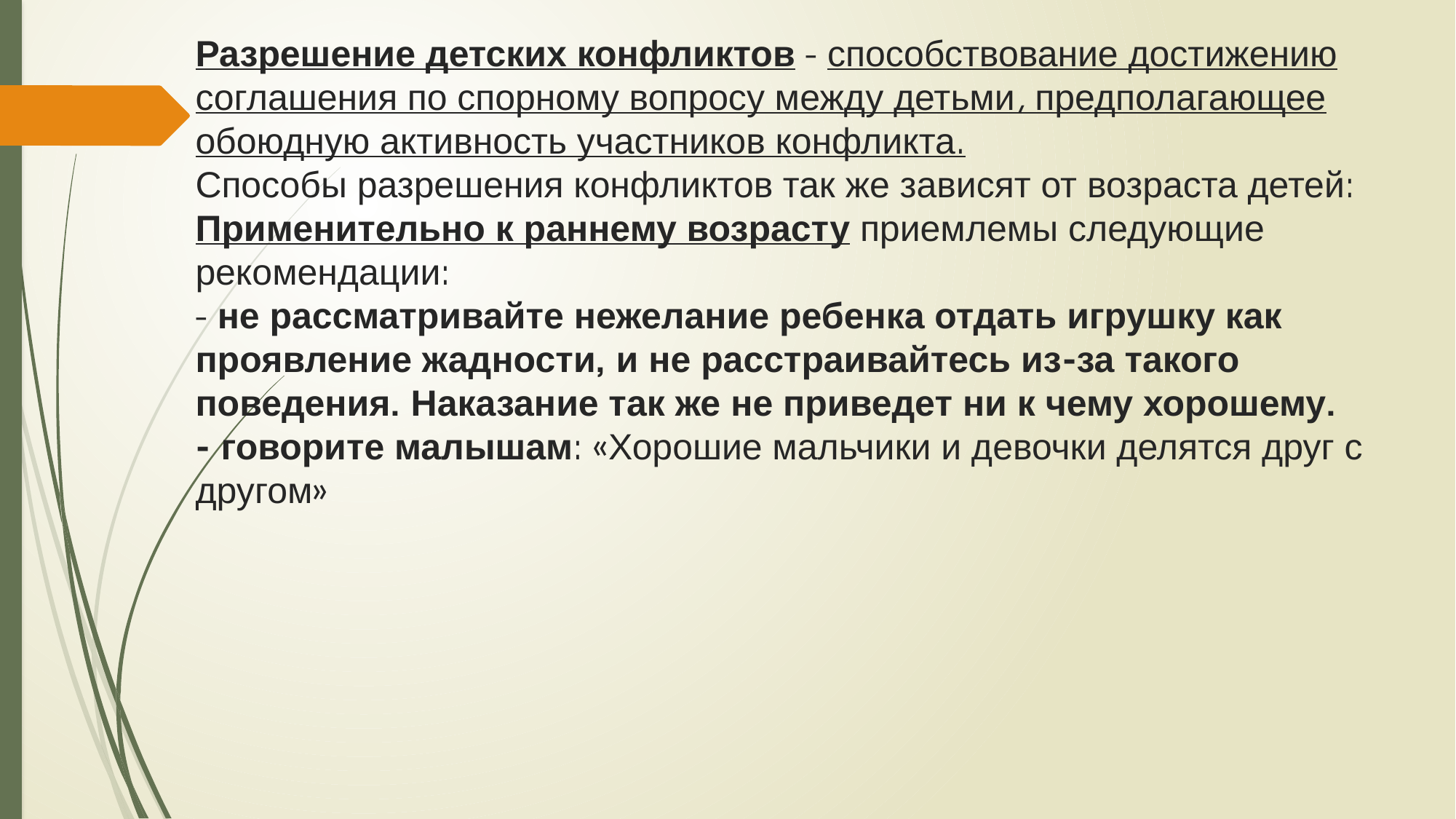

# Разрешение детских конфликтов - способствование достижению соглашения по спорному вопросу между детьми, предполагающее обоюдную активность участников конфликта. Способы разрешения конфликтов так же зависят от возраста детей: Применительно к раннему возрасту приемлемы следующие рекомендации: - не рассматривайте нежелание ребенка отдать игрушку как проявление жадности, и не расстраивайтесь из-за такого поведения. Наказание так же не приведет ни к чему хорошему. - говорите малышам: «Хорошие мальчики и девочки делятся друг с другом»